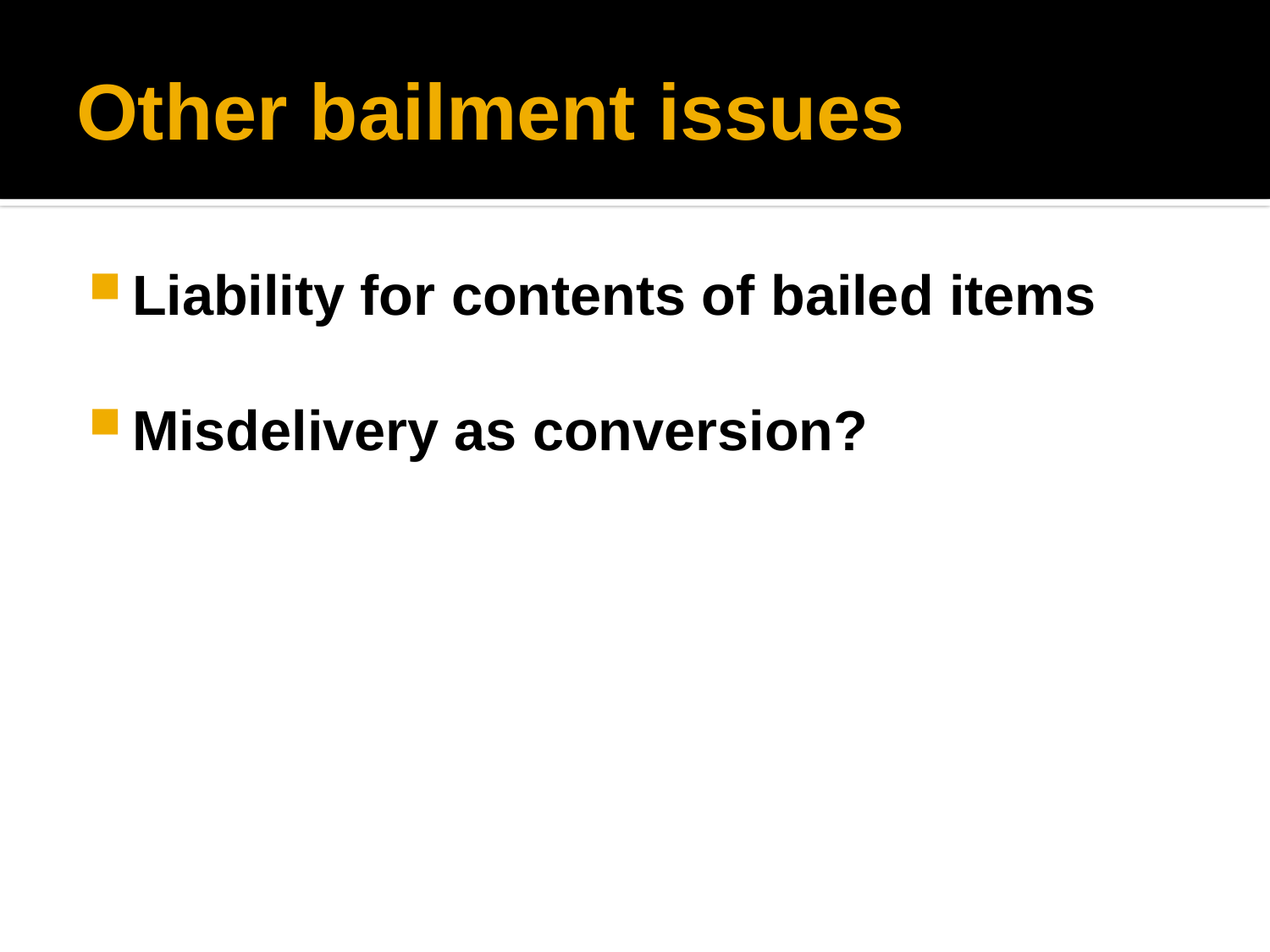

# Other bailment issues
Liability for contents of bailed items

Misdelivery as conversion?